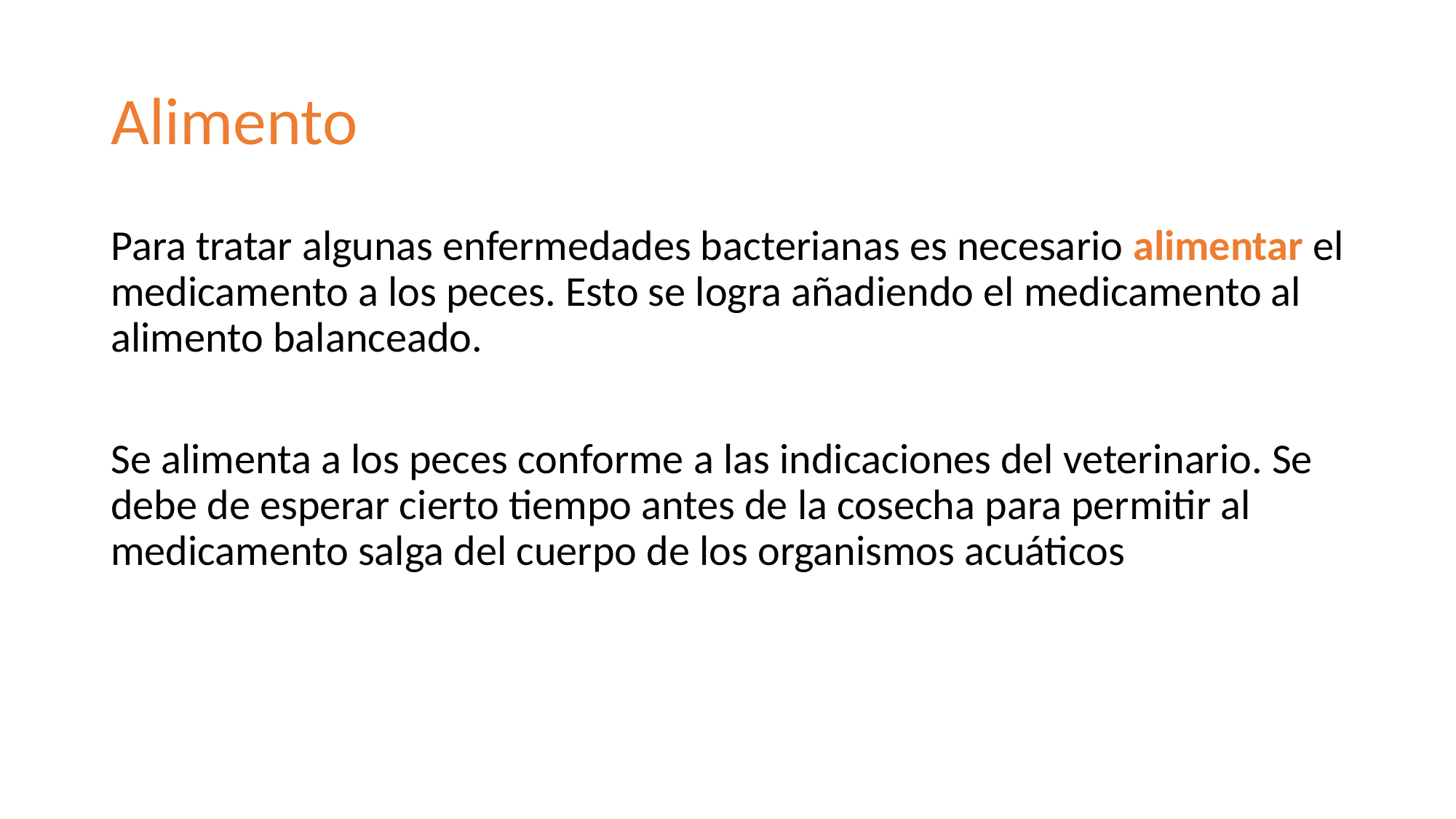

# Alimento
Para tratar algunas enfermedades bacterianas es necesario alimentar el medicamento a los peces. Esto se logra añadiendo el medicamento al alimento balanceado.

Se alimenta a los peces conforme a las indicaciones del veterinario. Se debe de esperar cierto tiempo antes de la cosecha para permitir al medicamento salga del cuerpo de los organismos acuáticos